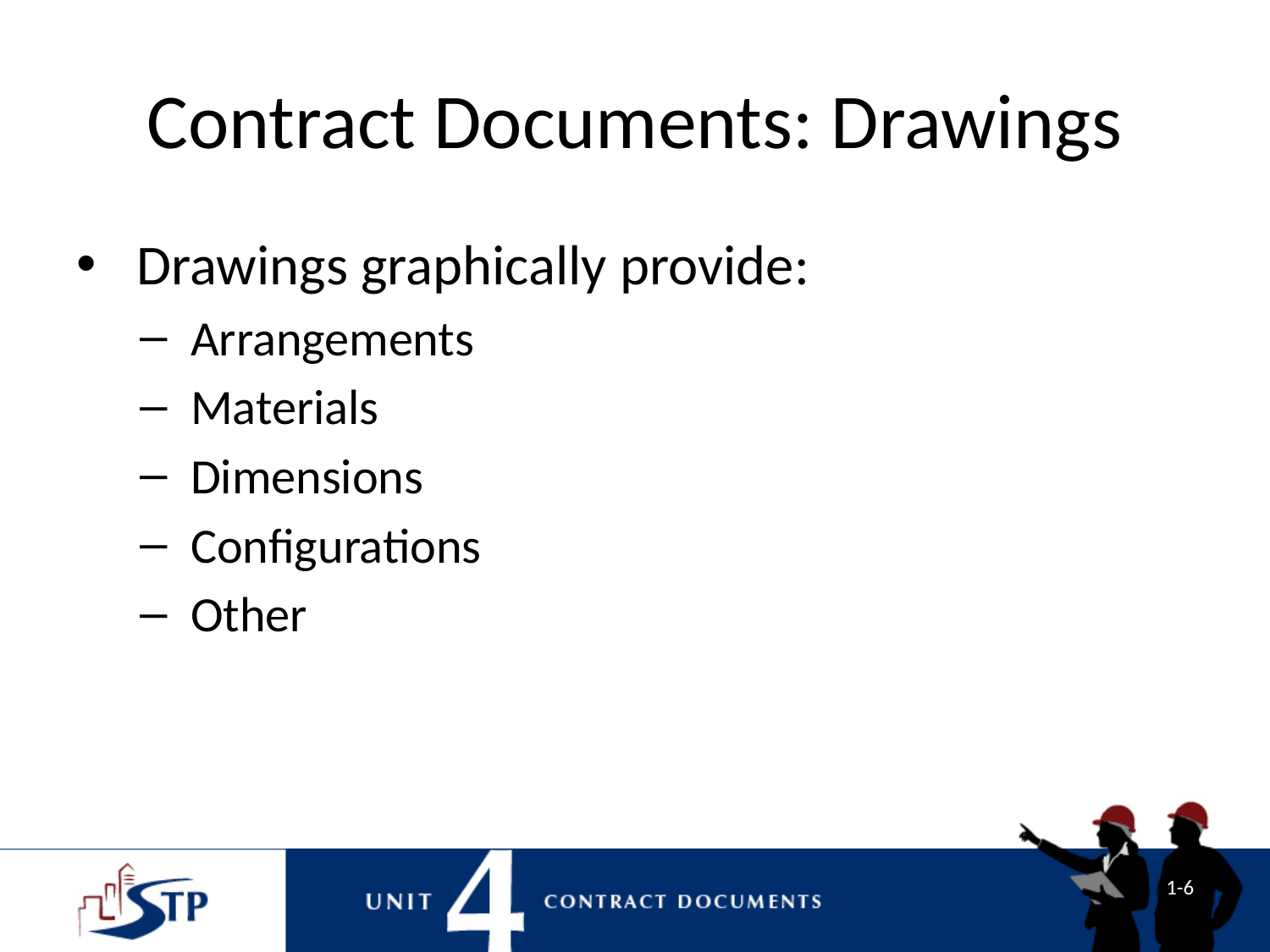

# Contract Documents: Drawings
 Drawings graphically provide:
 Arrangements
 Materials
 Dimensions
 Configurations
 Other

1-6